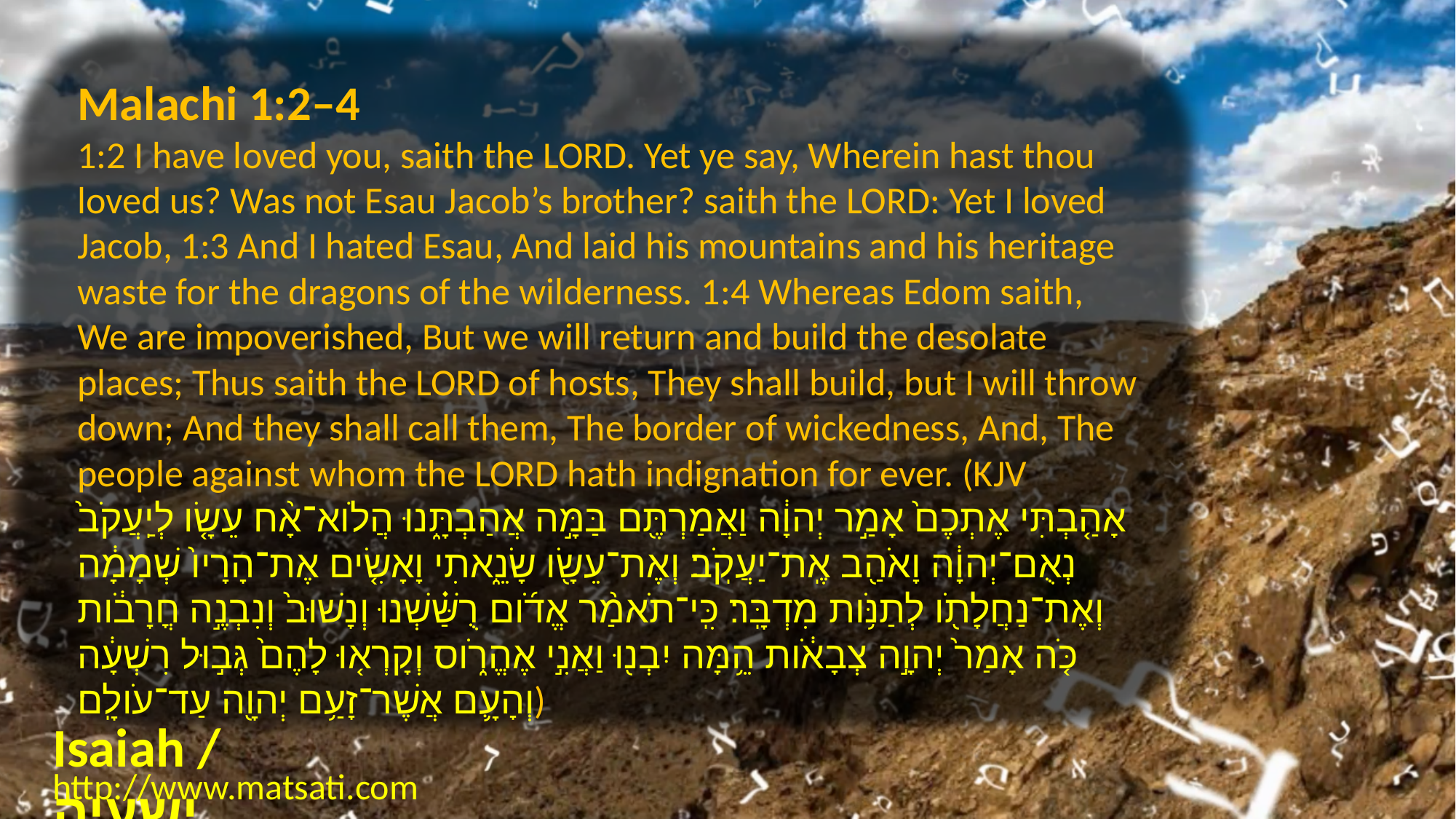

Malachi 1:2–4
1:2 I have loved you, saith the LORD. Yet ye say, Wherein hast thou loved us? Was not Esau Jacob’s brother? saith the LORD: Yet I loved Jacob, 1:3 And I hated Esau, And laid his mountains and his heritage waste for the dragons of the wilderness. 1:4 Whereas Edom saith, We are impoverished, But we will return and build the desolate places; Thus saith the LORD of hosts, They shall build, but I will throw down; And they shall call them, The border of wickedness, And, The people against whom the LORD hath indignation for ever. (KJV אָהַ֤בְתִּי אֶתְכֶם֙ אָמַ֣ר יְהוָ֔ה וַאֲמַרְתֶּ֖ם בַּמָּ֣ה אֲהַבְתָּ֑נוּ הֲלֹוא־אָ֨ח עֵשָׂ֤ו לְיַֽעֲקֹב֙ נְאֻם־יְהוָ֔ה וָאֹהַ֖ב אֶֽת־יַעֲקֹֽב׃ וְאֶת־עֵשָׂ֖ו שָׂנֵ֑אתִי וָאָשִׂ֤ים אֶת־הָרָיו֙ שְׁמָמָ֔ה וְאֶת־נַחֲלָתֹ֖ו לְתַנֹּ֥ות מִדְבָּֽר׃ כִּֽי־תֹאמַ֨ר אֱדֹ֜ום רֻשַּׁ֗שְׁנוּ וְנָשׁוּב֙ וְנִבְנֶ֣ה חֳרָבֹ֔ות כֹּ֤ה אָמַר֙ יְהוָ֣ה צְבָאֹ֔ות הֵ֥מָּה יִבְנ֖וּ וַאֲנִ֣י אֶהֱרֹ֑וס וְקָרְא֤וּ לָהֶם֙ גְּב֣וּל רִשְׁעָ֔ה וְהָעָ֛ם אֲשֶׁר־זָעַ֥ם יְהוָ֖ה עַד־עֹולָֽם׃)
Isaiah / ישעיה
http://www.matsati.com